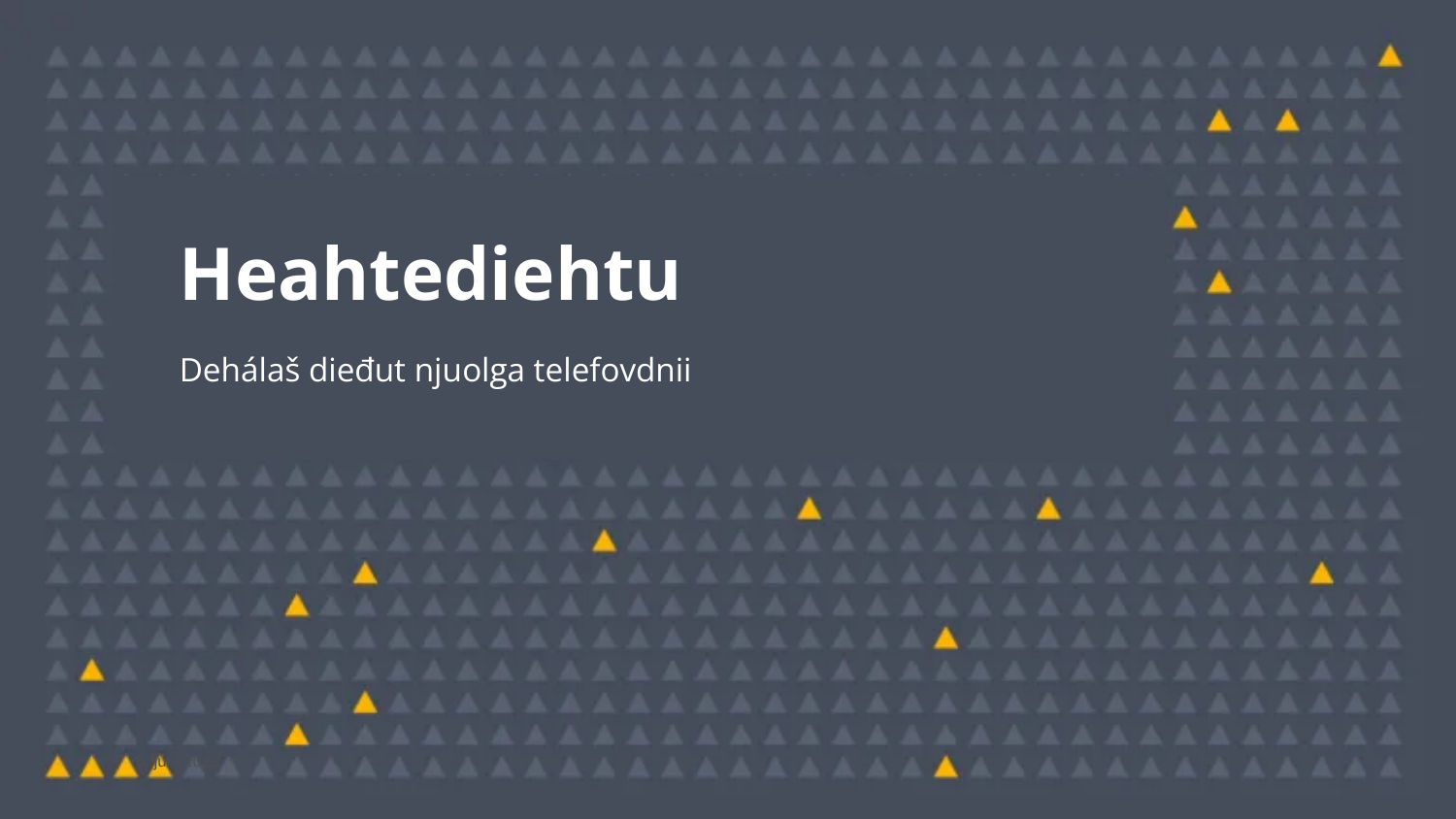

Heahtediehtu
Dehálaš dieđut njuolga telefovdnii
5. juni 2023